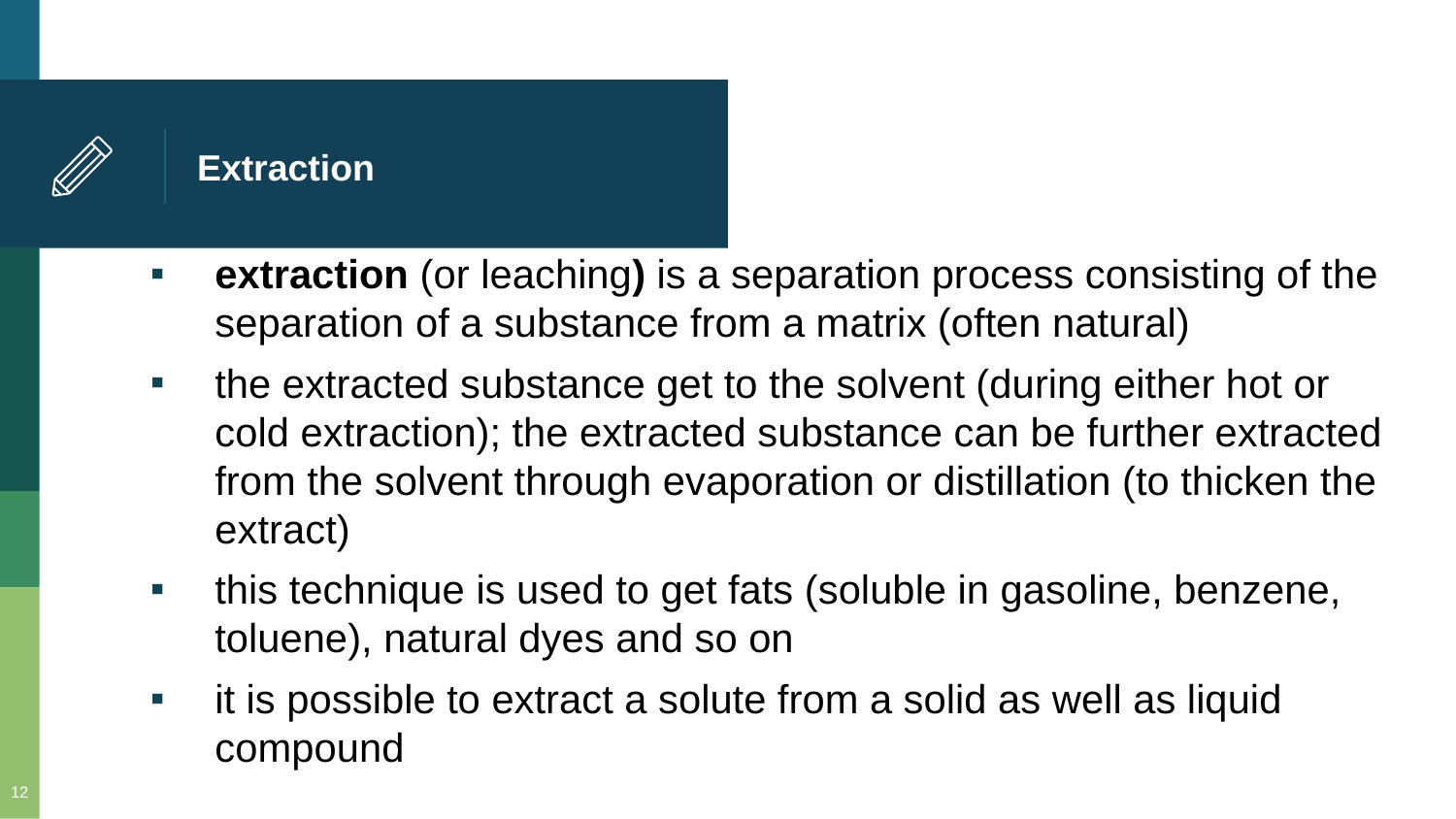

# Extraction

extraction (or leaching) is a separation process consisting of the separation of a substance from a matrix (often natural)
the extracted substance get to the solvent (during either hot or cold extraction); the extracted substance can be further extracted from the solvent through evaporation or distillation (to thicken the extract)
this technique is used to get fats (soluble in gasoline, benzene, toluene), natural dyes and so on
it is possible to extract a solute from a solid as well as liquid compound
12